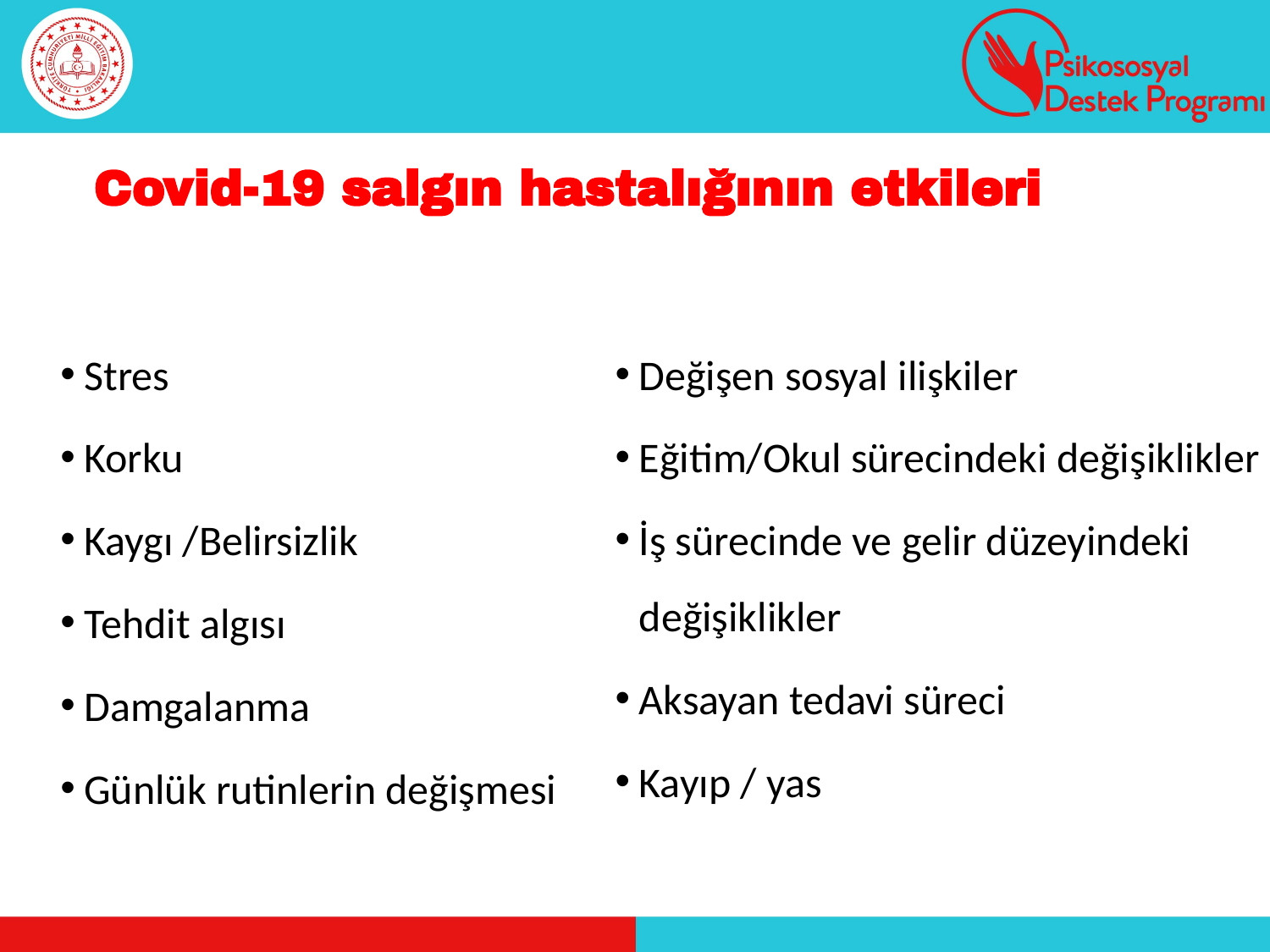

# Covid-19 salgın hastalığının etkileri
Stres
Korku
Kaygı /Belirsizlik
Tehdit algısı
Damgalanma
Günlük rutinlerin değişmesi
Değişen sosyal ilişkiler
Eğitim/Okul sürecindeki değişiklikler
İş sürecinde ve gelir düzeyindeki değişiklikler
Aksayan tedavi süreci
Kayıp / yas